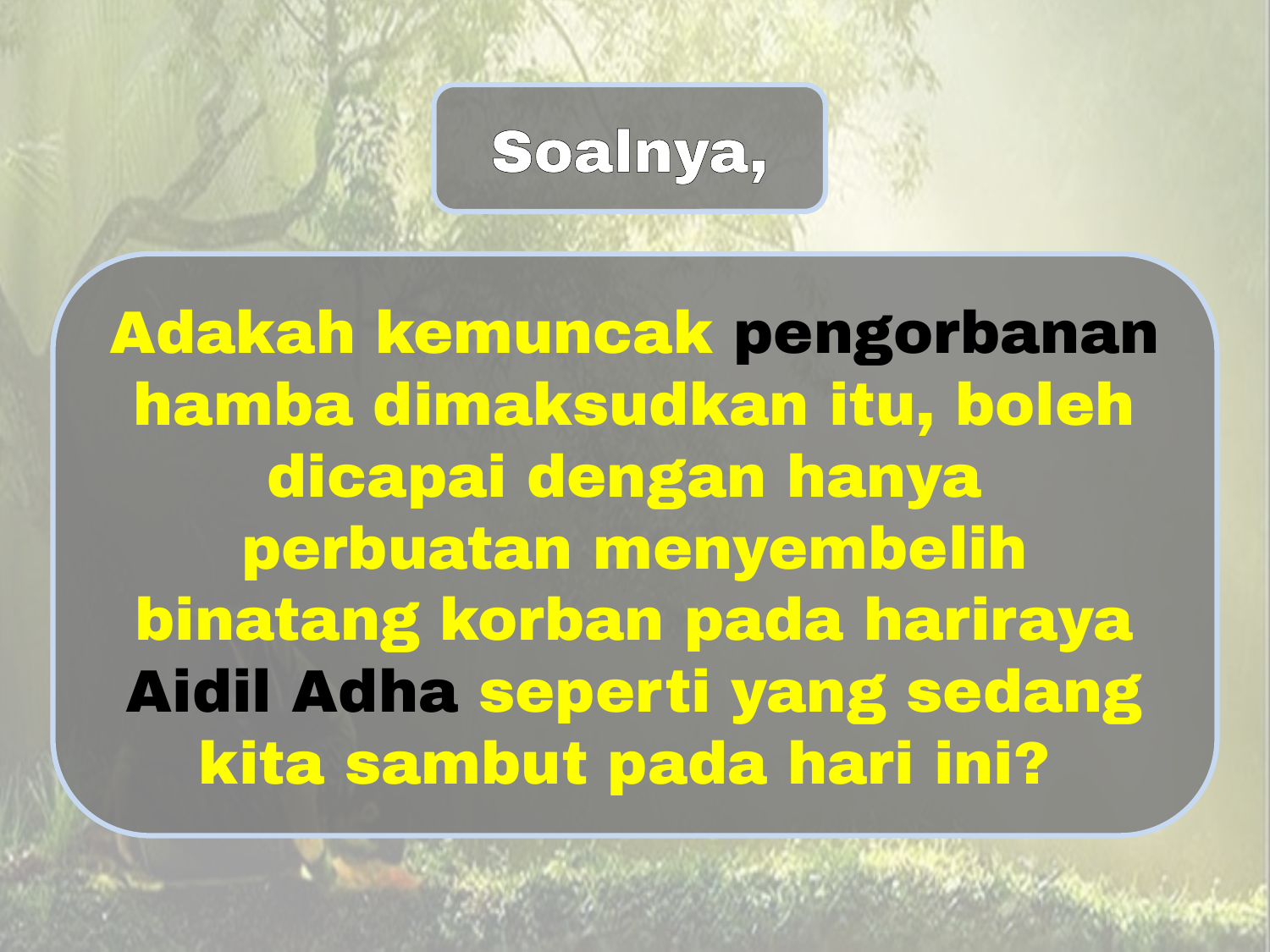

Soalnya,
Adakah kemuncak pengorbanan hamba dimaksudkan itu, boleh dicapai dengan hanya  perbuatan menyembelih binatang korban pada hariraya Aidil Adha seperti yang sedang kita sambut pada hari ini?